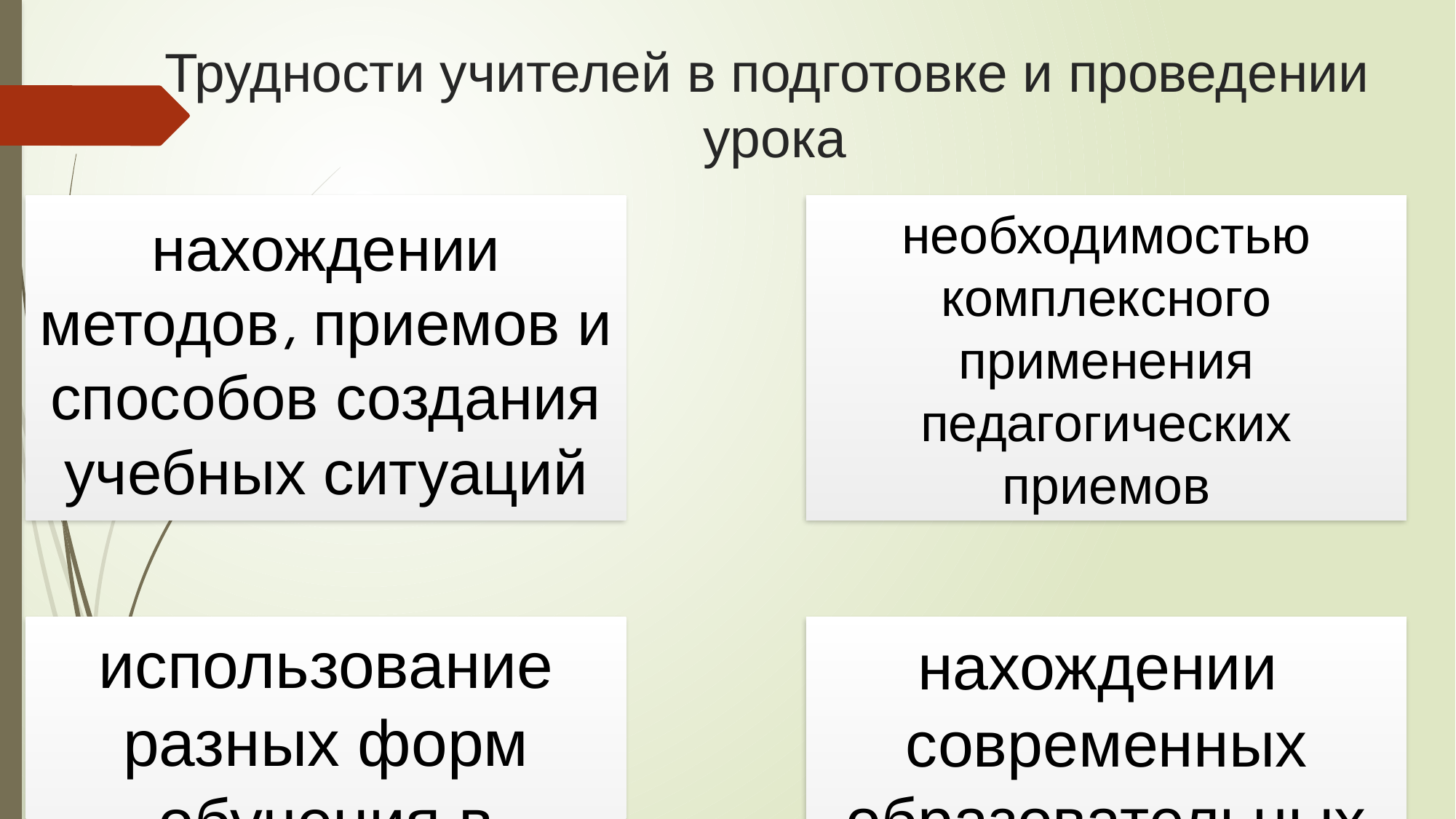

# Трудности учителей в подготовке и проведении  урока
нахождении методов, приемов и способов создания учебных ситуаций
необходимостью комплексного применения педагогических приемов